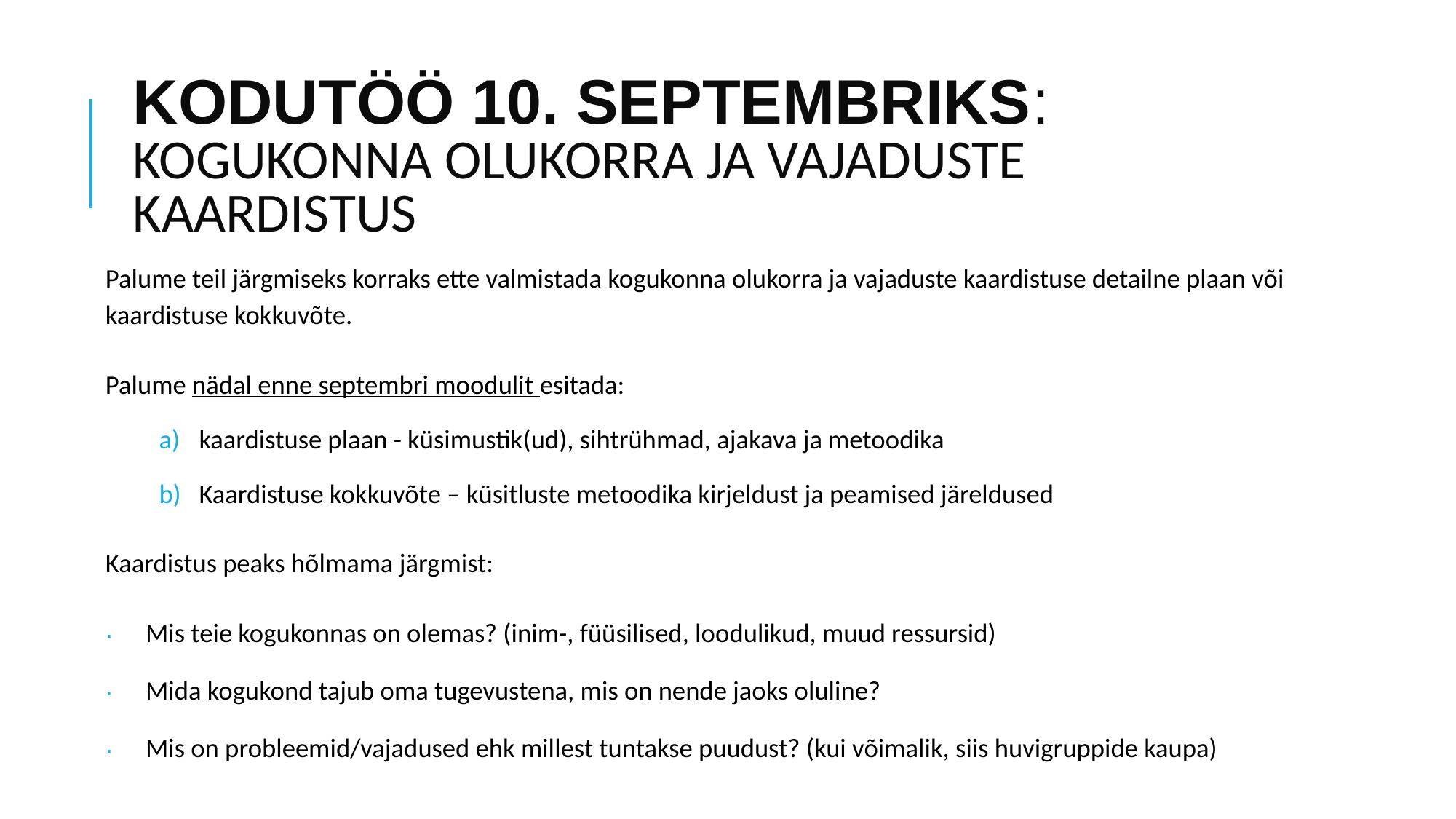

# KODUTÖÖ 10. SEPTEMBRIKS: KOGUKONNA OLUKORRA JA VAJADUSTE KAARDISTUS
Palume teil järgmiseks korraks ette valmistada kogukonna olukorra ja vajaduste kaardistuse detailne plaan või kaardistuse kokkuvõte.
Palume nädal enne septembri moodulit esitada:
kaardistuse plaan - küsimustik(ud), sihtrühmad, ajakava ja metoodika
Kaardistuse kokkuvõte – küsitluste metoodika kirjeldust ja peamised järeldused
Kaardistus peaks hõlmama järgmist:
Mis teie kogukonnas on olemas? (inim-, füüsilised, loodulikud, muud ressursid)
Mida kogukond tajub oma tugevustena, mis on nende jaoks oluline?
Mis on probleemid/vajadused ehk millest tuntakse puudust? (kui võimalik, siis huvigruppide kaupa)